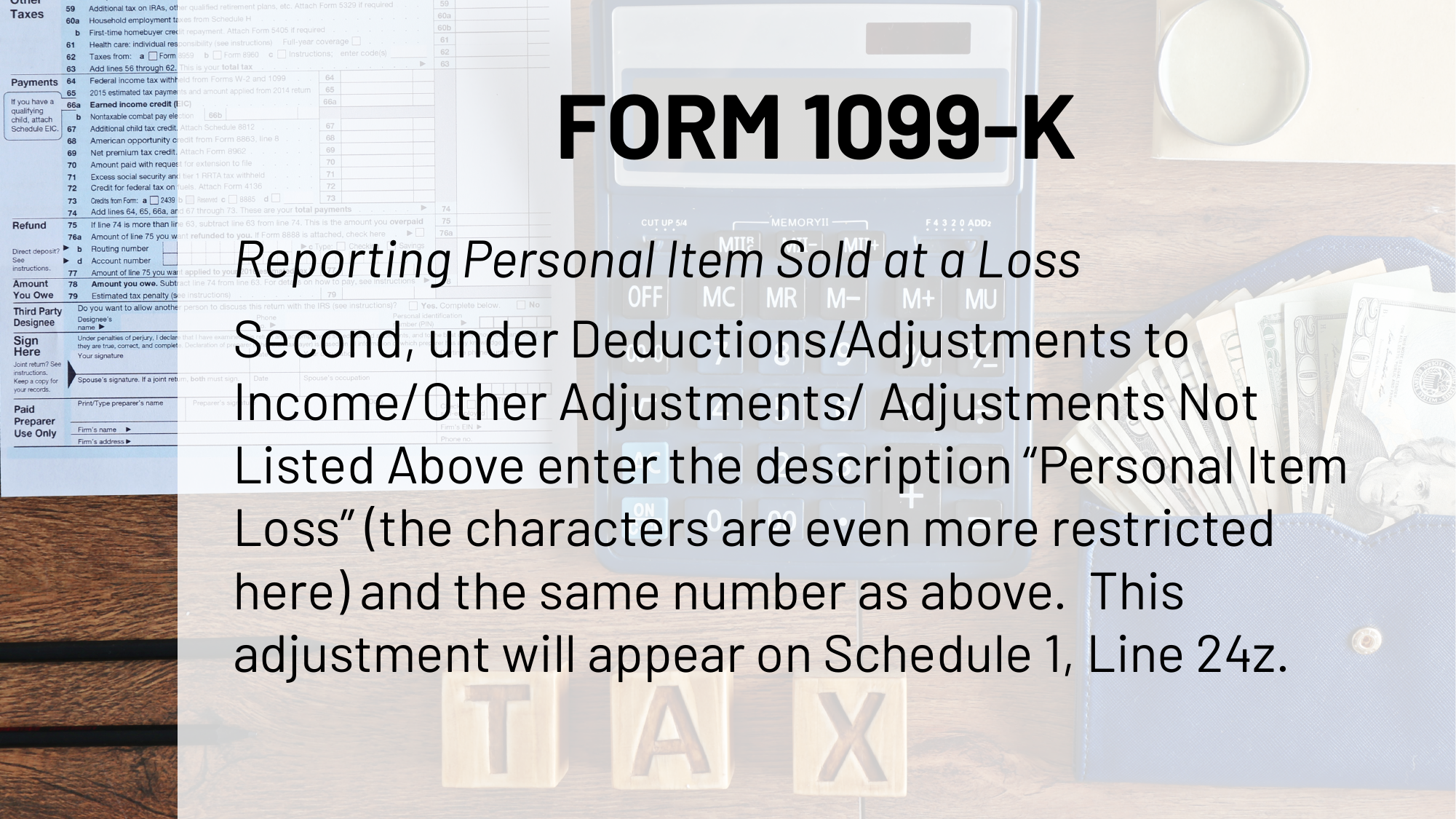

# FORM 1099-K
Reporting Personal Item Sold at a Loss
Second, under Deductions/Adjustments to Income/Other Adjustments/ Adjustments Not Listed Above enter the description “Personal Item Loss” (the characters are even more restricted here) and the same number as above.  This adjustment will appear on Schedule 1, Line 24z.